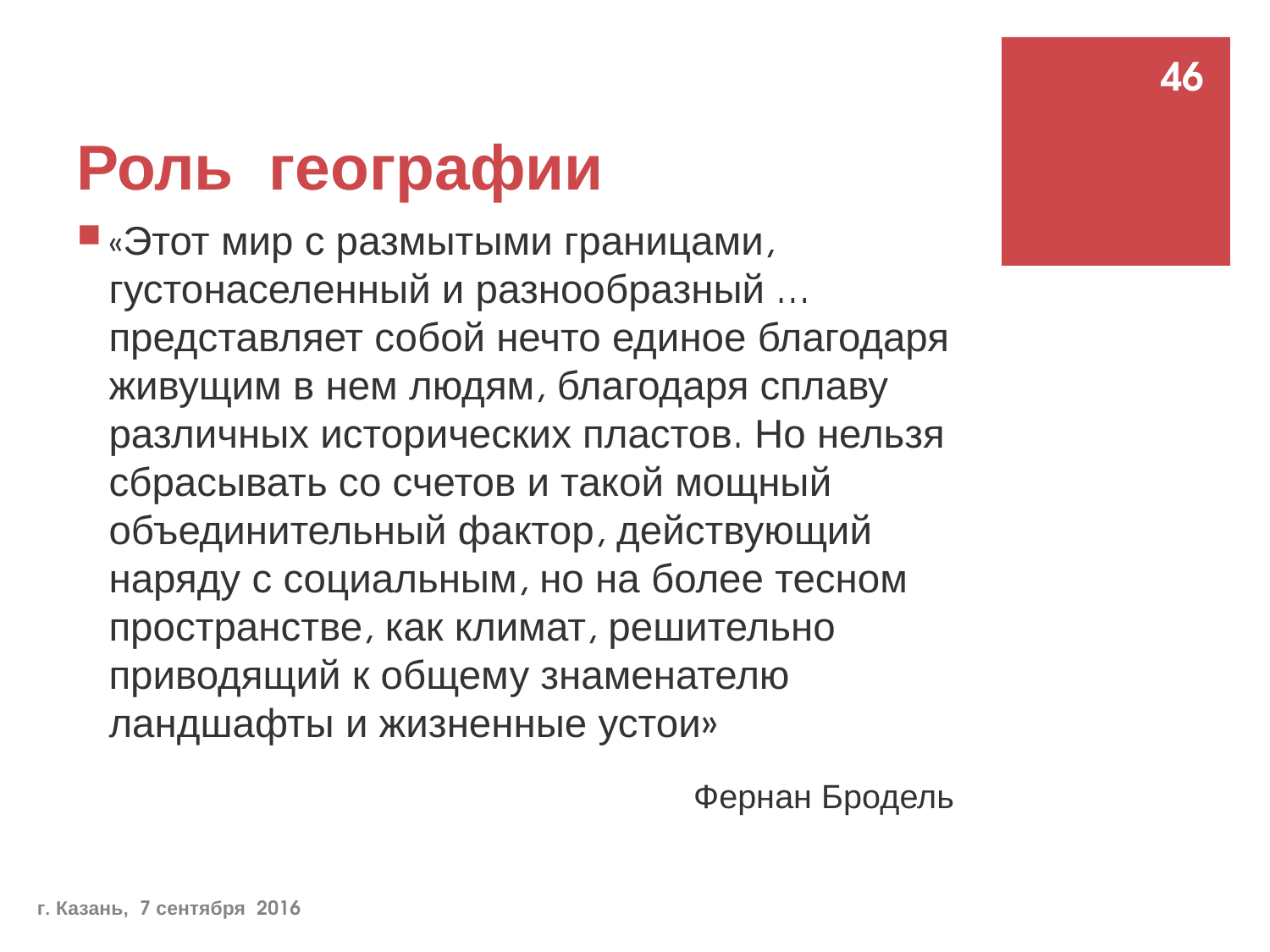

# Роль  географии
46
«Этот мир с размытыми границами, густонаселенный и разнообразный …представляет собой нечто единое благодаря живущим в нем людям, благодаря сплаву различных исторических пластов. Но нельзя сбрасывать со счетов и такой мощный объединительный фактор, действующий наряду с социальным, но на более тесном пространстве, как климат, решительно приводящий к общему знаменателю ландшафты и жизненные устои»
Фернан Бродель
г. Казань,  7 сентября  2016